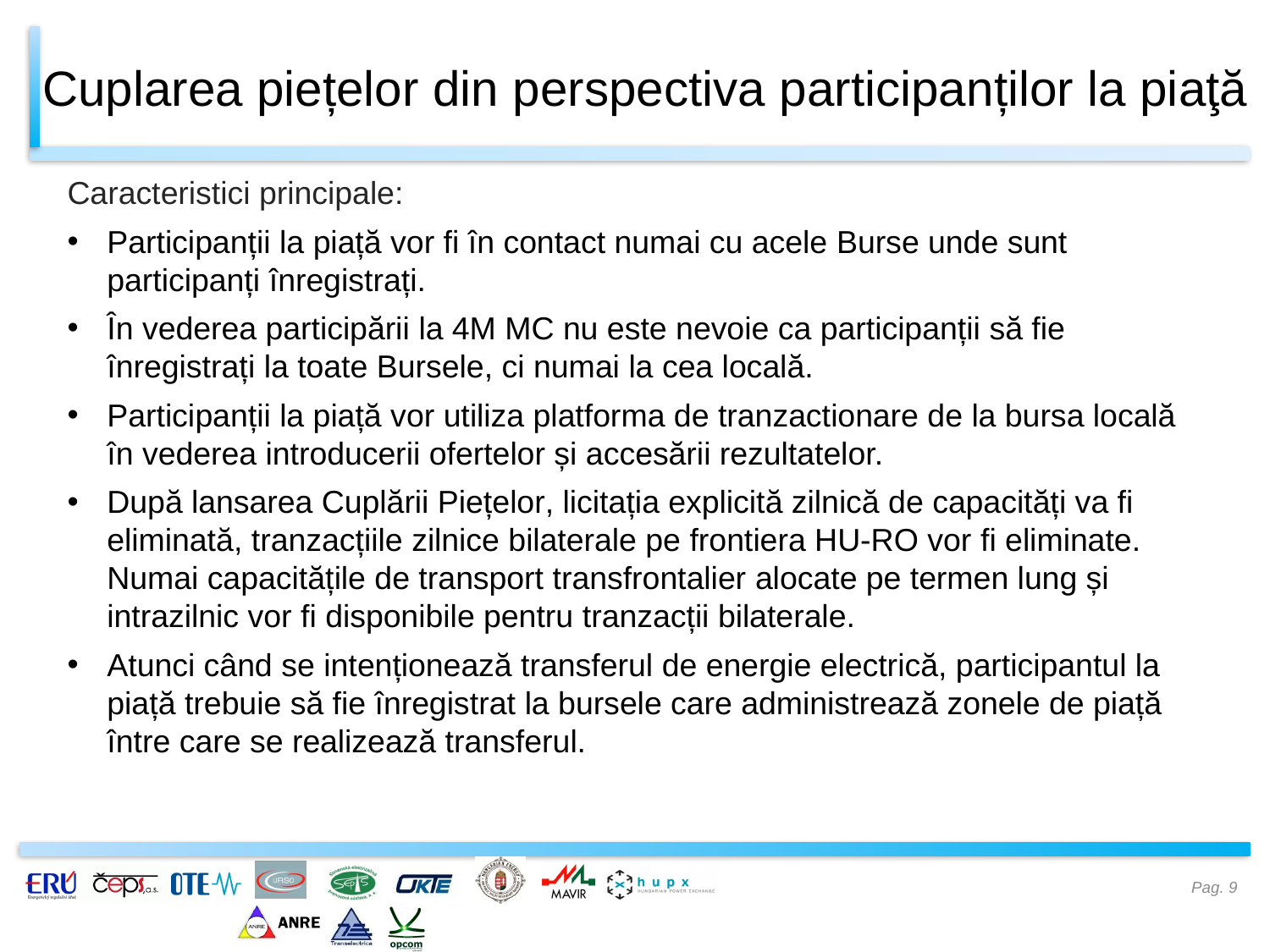

# Cuplarea piețelor din perspectiva participanților la piaţă
Caracteristici principale:
Participanții la piață vor fi în contact numai cu acele Burse unde sunt participanți înregistrați.
În vederea participării la 4M MC nu este nevoie ca participanții să fie înregistrați la toate Bursele, ci numai la cea locală.
Participanții la piață vor utiliza platforma de tranzactionare de la bursa locală în vederea introducerii ofertelor și accesării rezultatelor.
După lansarea Cuplării Piețelor, licitația explicită zilnică de capacități va fi eliminată, tranzacțiile zilnice bilaterale pe frontiera HU-RO vor fi eliminate.  Numai capacitățile de transport transfrontalier alocate pe termen lung și intrazilnic vor fi disponibile pentru tranzacții bilaterale.
Atunci când se intenționează transferul de energie electrică, participantul la piață trebuie să fie înregistrat la bursele care administrează zonele de piață între care se realizează transferul.
Pag. 9
9